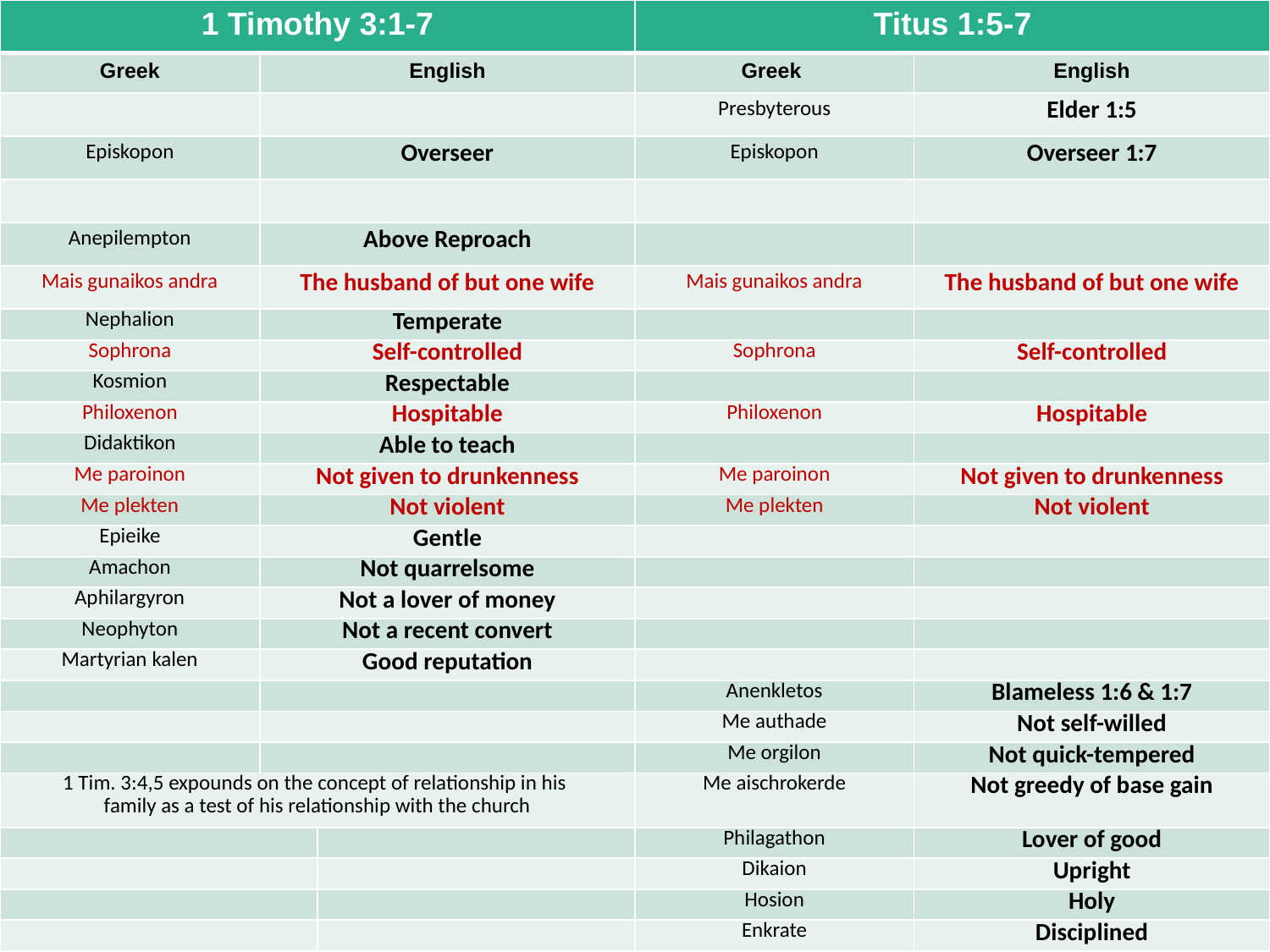

| 1 Timothy 3:1-7 |  |  | Titus 1:5-7 |  |
| --- | --- | --- | --- | --- |
| Greek | English | English | Greek | English |
|  |  |  | Presbyterous | Elder 1:5 |
| Episkopon | Overseer | Overseer | Episkopon | Overseer 1:7 |
|  |  |  |  |  |
| Anepilempton | Above Reproach | Above Reproach |  |  |
| Mais gunaikos andra | The husband of but one wife | The husband of but one wife | Mais gunaikos andra | The husband of but one wife |
| Nephalion | Temperate | Temperate |  |  |
| Sophrona | Self-controlled | Self-controlled | Sophrona | Self-controlled |
| Kosmion | Respectable | Respectable |  |  |
| Philoxenon | Hospitable | Hospitable | Philoxenon | Hospitable |
| Didaktikon | Able to teach | Able to teach |  |  |
| Me paroinon | Not given to drunkenness | Not given to drunkenness | Me paroinon | Not given to drunkenness |
| Me plekten | Not violent | Not violent | Me plekten | Not violent |
| Epieike | Gentle | Gentle |  |  |
| Amachon | Not quarrelsome | Not quarrelsome |  |  |
| Aphilargyron | Not a lover of money | Not a lover of money |  |  |
| Neophyton | Not a recent convert | Not a recent convert |  |  |
| Martyrian kalen | Good reputation | Good reputation |  |  |
|  |  |  | Anenkletos | Blameless 1:6 & 1:7 |
|  |  |  | Me authade | Not self-willed |
|  |  |  | Me orgilon | Not quick-tempered |
| 1 Tim. 3:4,5 expounds on the concept of relationship in his family as a test of his relationship with the church |  |  | Me aischrokerde | Not greedy of base gain |
|  |  |  | Philagathon | Lover of good |
|  |  |  | Dikaion | Upright |
|  |  |  | Hosion | Holy |
|  |  |  | Enkrate | Disciplined |